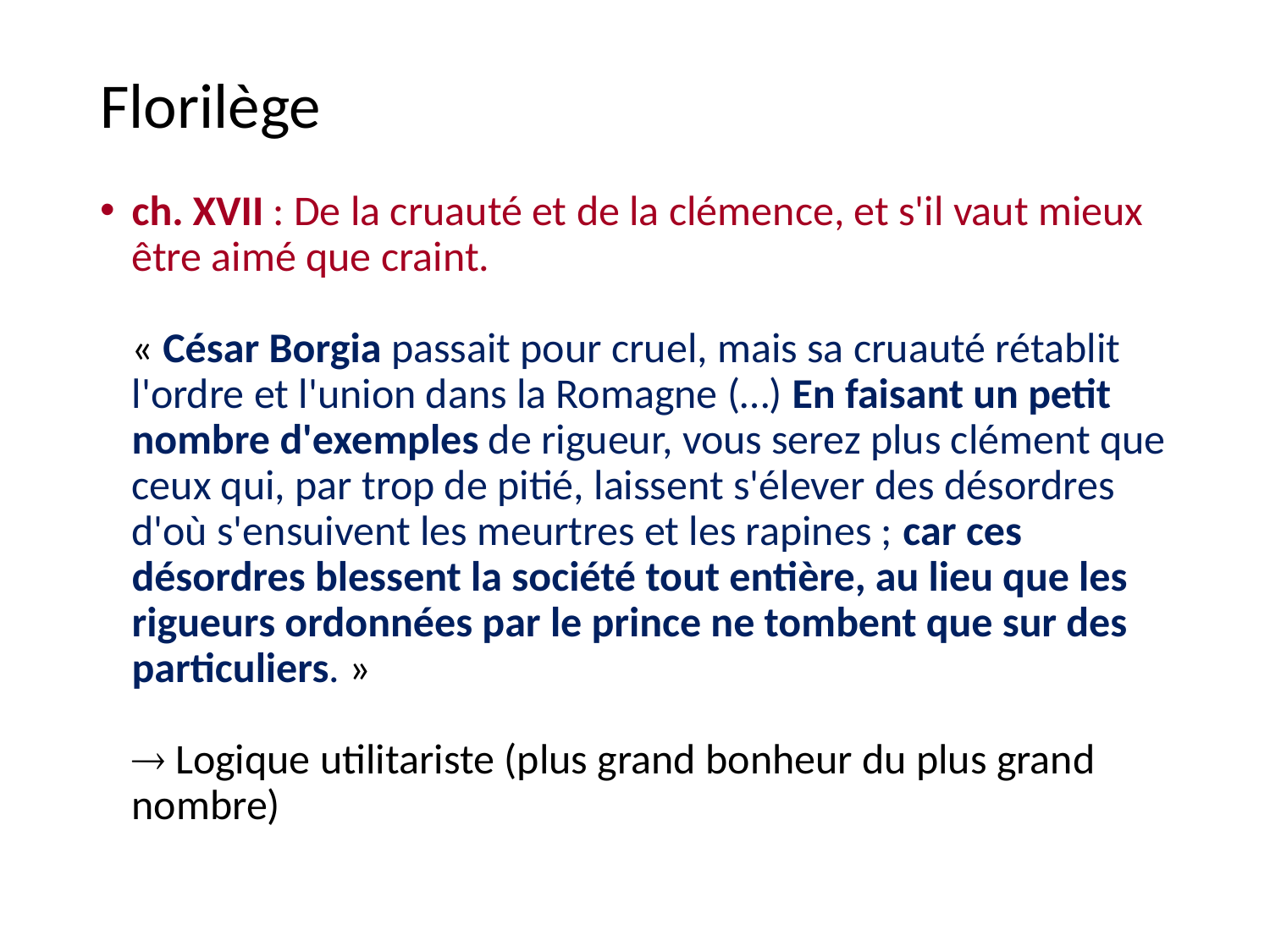

# Florilège
ch. XVII : De la cruauté et de la clémence, et s'il vaut mieux être aimé que craint.
« César Borgia passait pour cruel, mais sa cruauté rétablit l'ordre et l'union dans la Romagne (…) En faisant un petit nombre d'exemples de rigueur, vous serez plus clément que ceux qui, par trop de pitié, laissent s'élever des désordres d'où s'ensuivent les meurtres et les rapines ; car ces désordres blessent la société tout entière, au lieu que les rigueurs ordonnées par le prince ne tombent que sur des particuliers. »
→ Logique utilitariste (plus grand bonheur du plus grand nombre)